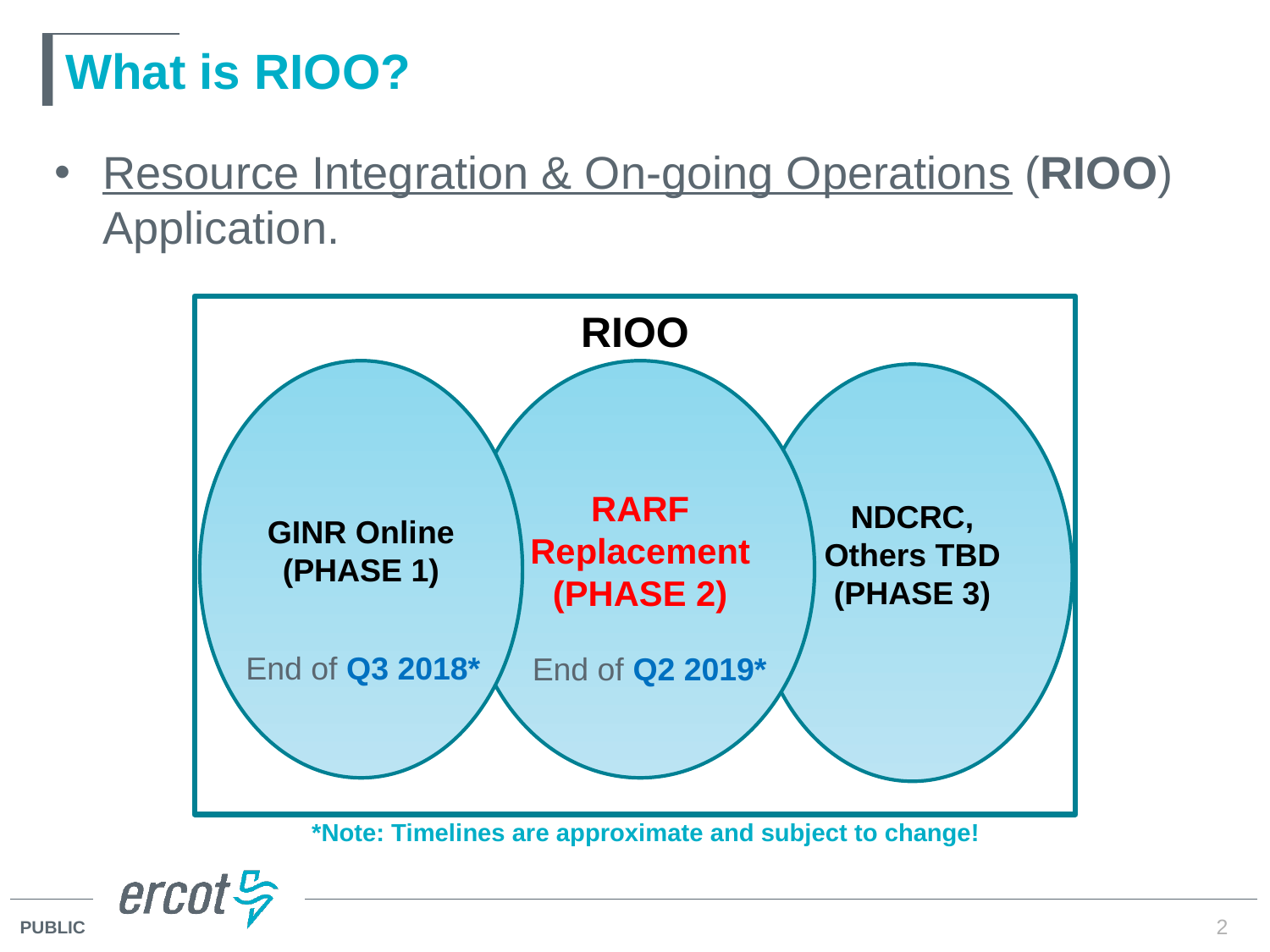

# What is RIOO?
Resource Integration & On-going Operations (RIOO) Application.

GINR Online (PHASE 1)

RARF
Replacement (PHASE 2)

NDCRC, Others TBD (PHASE 3)

RIOO
End of Q3 2018*
End of Q2 2019*
*Note: Timelines are approximate and subject to change!
2